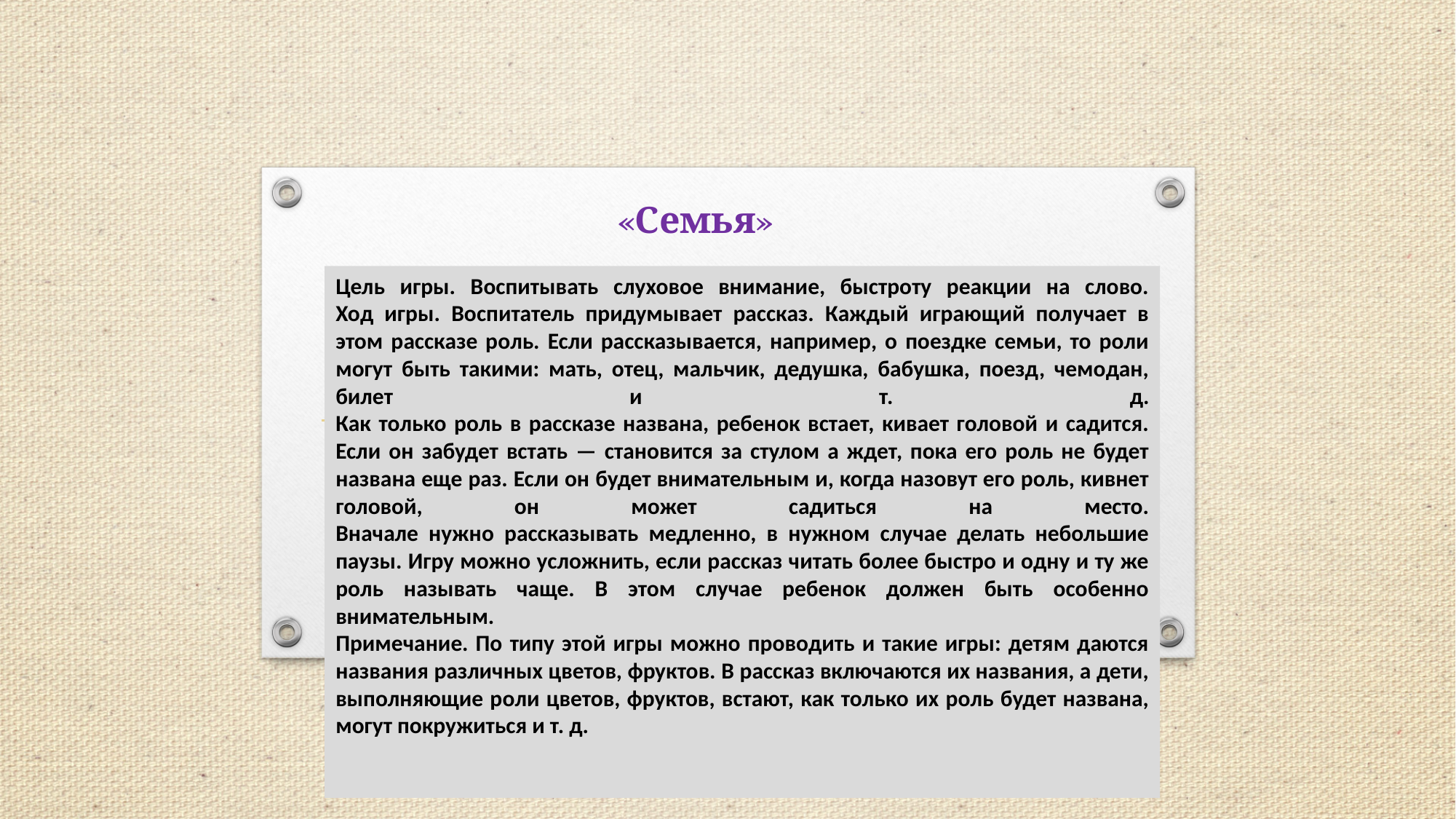

# «Семья»
Цель игры. Воспитывать слуховое внимание, быстроту реакции на слово.
Ход игры. Воспитатель придумывает рассказ. Каждый играющий получает в этом рассказе роль. Если рассказывается, например, о поездке семьи, то роли могут быть такими: мать, отец, мальчик, дедушка, бабушка, поезд, чемодан, билет и т. д.
Как только роль в рассказе названа, ребенок встает, кивает головой и садится. Если он забудет встать — становится за стулом а ждет, пока его роль не будет названа еще раз. Если он будет внимательным и, когда назовут его роль, кивнет головой, он может садиться на место.
Вначале нужно рассказывать медленно, в нужном случае делать небольшие паузы. Игру можно усложнить, если рассказ читать более быстро и одну и ту же роль называть чаще. В этом случае ребенок должен быть особенно внимательным.
Примечание. По типу этой игры можно проводить и такие игры: детям даются названия различных цветов, фруктов. В рассказ включаются их названия, а дети, выполняющие роли цветов, фруктов, встают, как только их роль будет названа, могут покружиться и т. д.